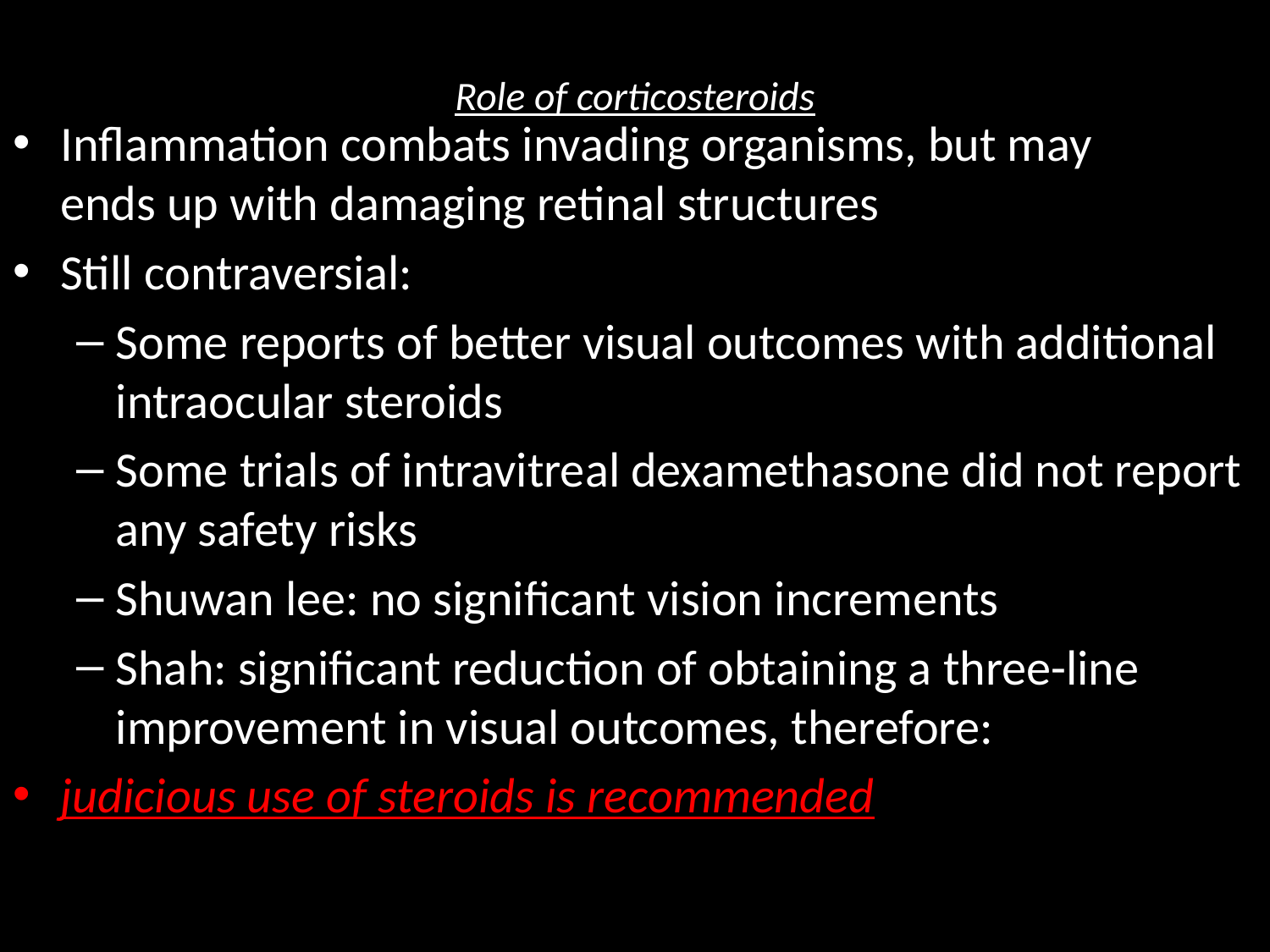

# Role of corticosteroids
Inflammation combats invading organisms, but may
ends up with damaging retinal structures
Still contraversial:
Some reports of better visual outcomes with additional intraocular steroids
Some trials of intravitreal dexamethasone did not report any safety risks
Shuwan lee: no significant vision increments
Shah: significant reduction of obtaining a three-line improvement in visual outcomes, therefore:
judicious use of steroids is recommended